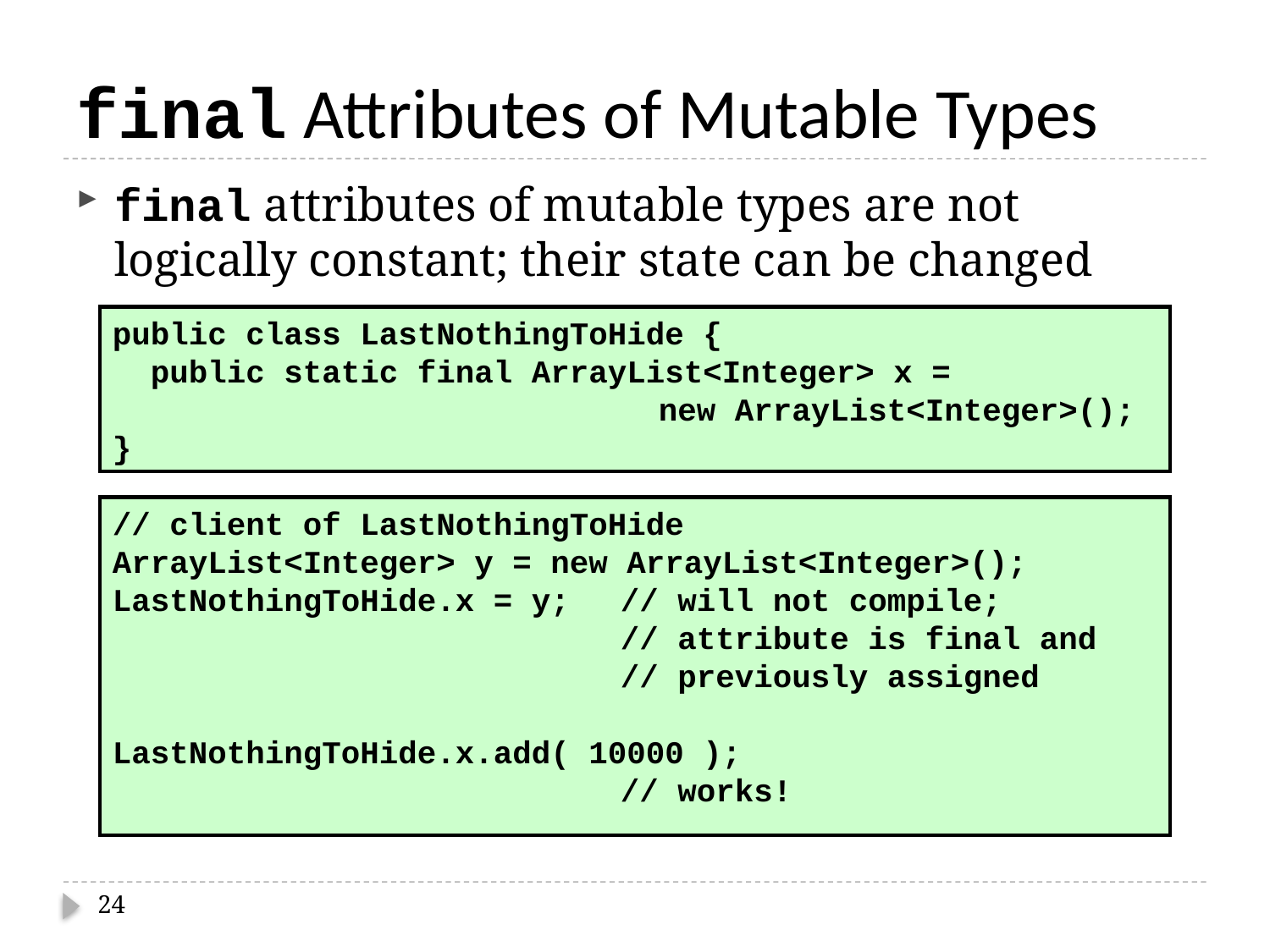

# final Attributes of Mutable Types
final attributes of mutable types are not logically constant; their state can be changed

public class LastNothingToHide {
  public static final ArrayList<Integer> x =
				  new ArrayList<Integer>();
}
// client of LastNothingToHide
ArrayList<Integer> y = new ArrayList<Integer>();
LastNothingToHide.x = y;	// will not compile;
				// attribute is final and
				// previously assigned

LastNothingToHide.x.add( 10000 );
				// works!
24